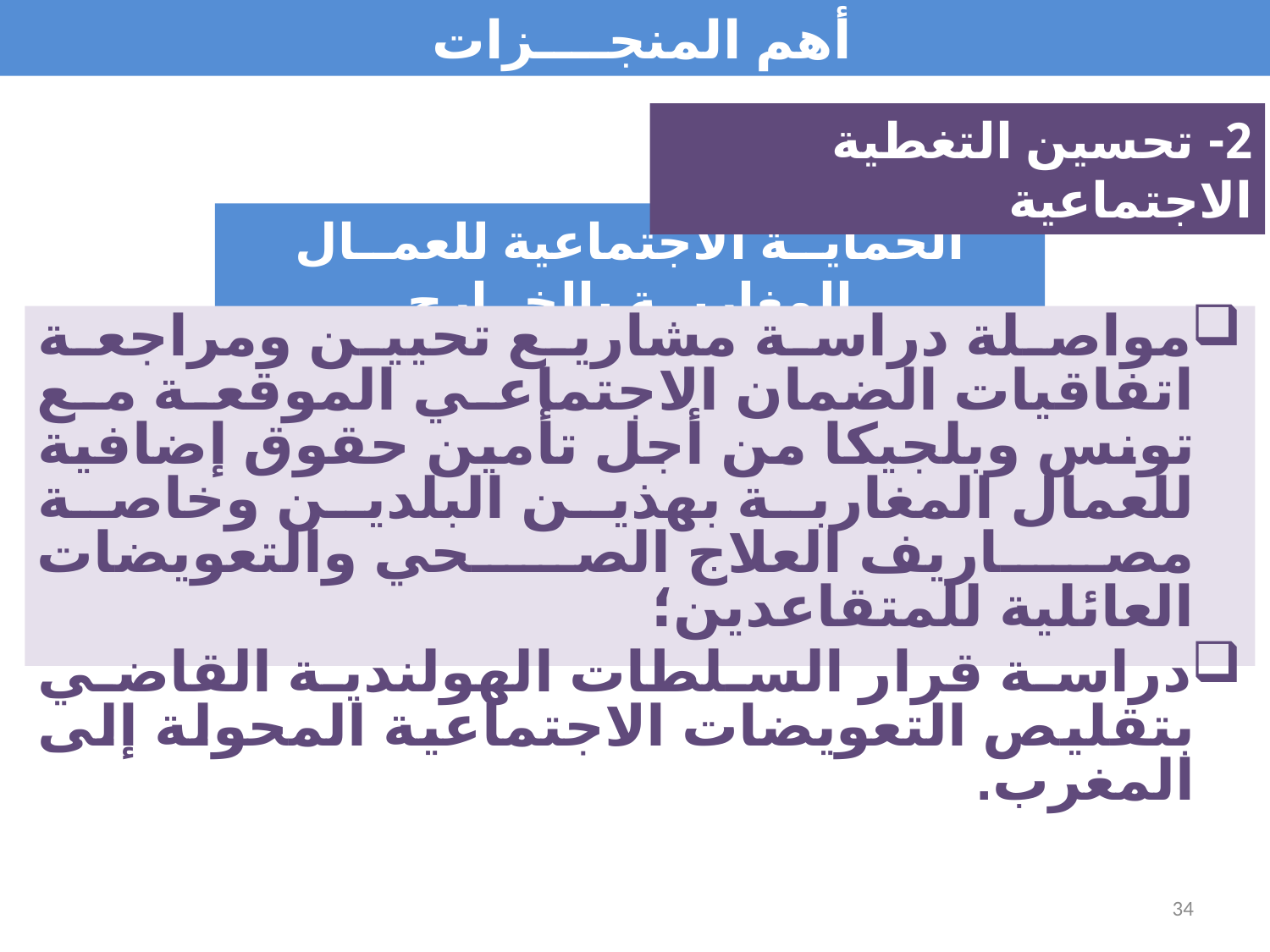

أهم المنجــــزات
2- تحسين التغطية الاجتماعية
الحمايــة الاجتماعية للعمــال المغاربــة بالخــارج
مواصلة دراسة مشاريع تحيين ومراجعة اتفاقيات الضمان الاجتماعي الموقعة مع تونس وبلجيكا من أجل تأمين حقوق إضافية للعمال المغاربة بهذين البلدين وخاصة مصاريف العلاج الصحي والتعويضات العائلية للمتقاعدين؛
دراسة قرار السلطات الهولندية القاضي بتقليص التعويضات الاجتماعية المحولة إلى المغرب.
34